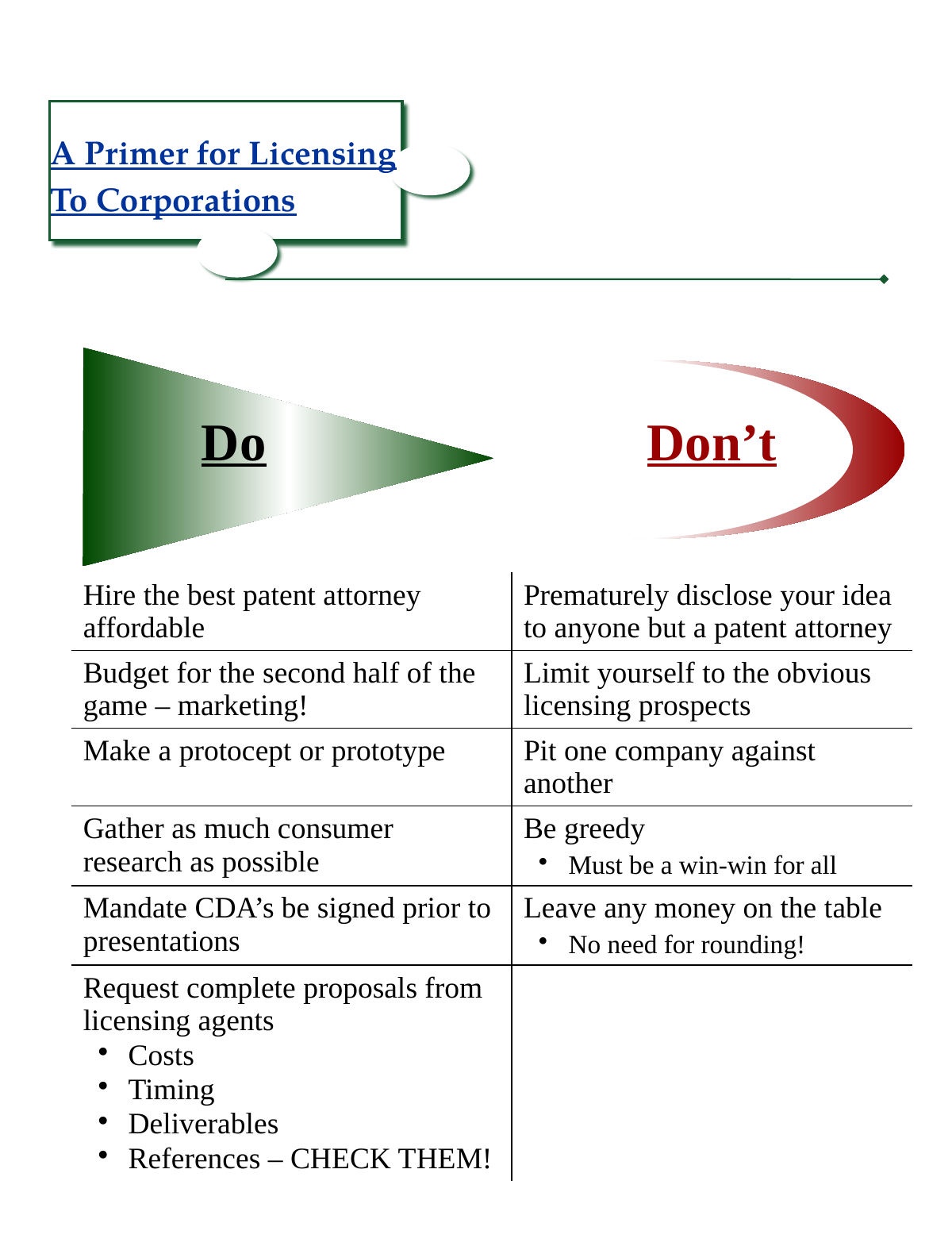

A Primer for Licensing
To Corporations

| Do | Don’t |
| --- | --- |
| Hire the best patent attorney affordable | Prematurely disclose your idea to anyone but a patent attorney |
| Budget for the second half of the game – marketing! | Limit yourself to the obvious licensing prospects |
| Make a protocept or prototype | Pit one company against another |
| Gather as much consumer research as possible | Be greedy Must be a win-win for all |
| Mandate CDA’s be signed prior to presentations | Leave any money on the table No need for rounding! |
| Request complete proposals from licensing agents Costs Timing Deliverables References – CHECK THEM! |  |